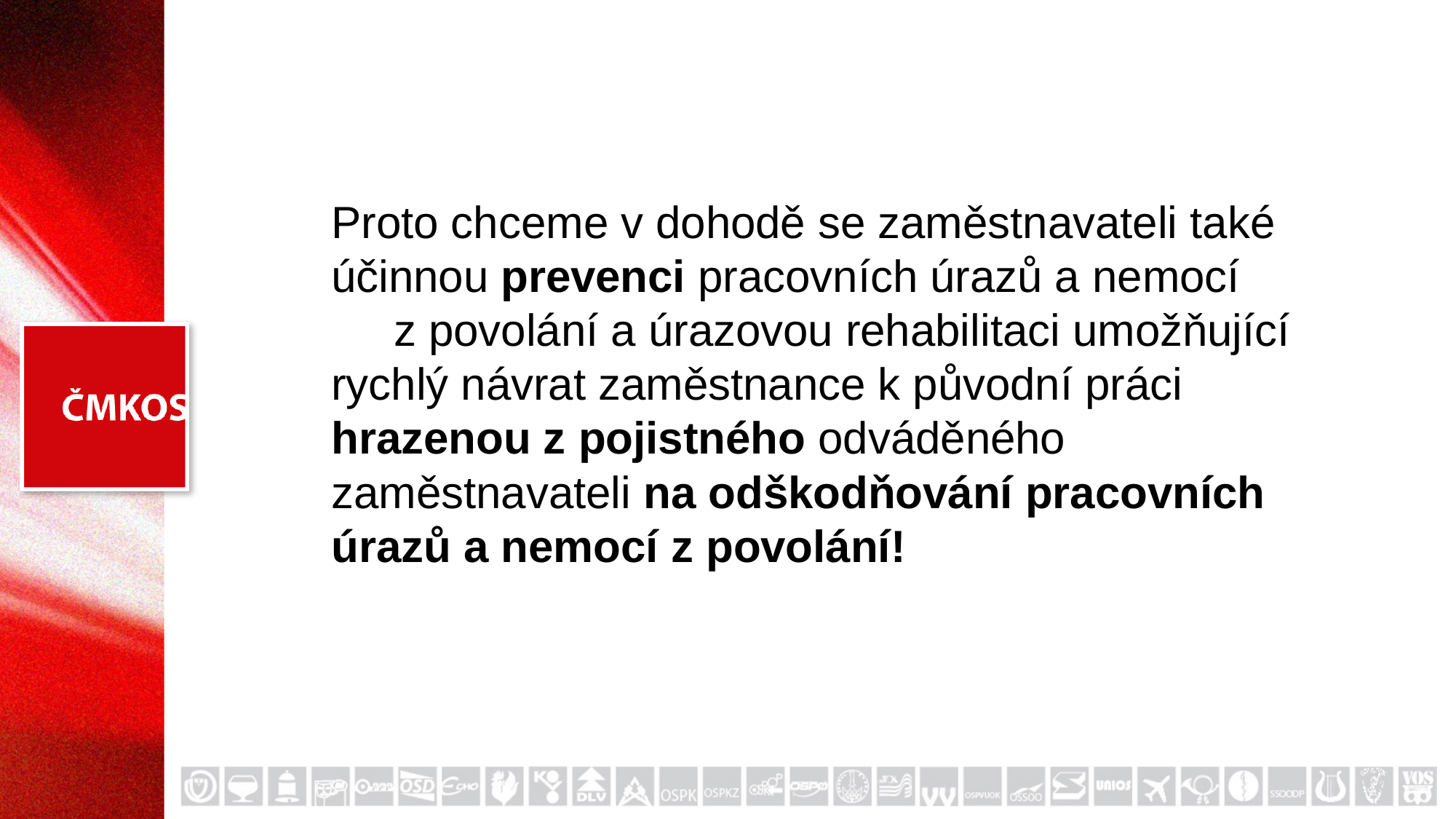

Proto chceme v dohodě se zaměstnavateli také účinnou prevenci pracovních úrazů a nemocí           z povolání a úrazovou rehabilitaci umožňující rychlý návrat zaměstnance k původní práci hrazenou z pojistného odváděného zaměstnavateli na odškodňování pracovních úrazů a nemocí z povolání!